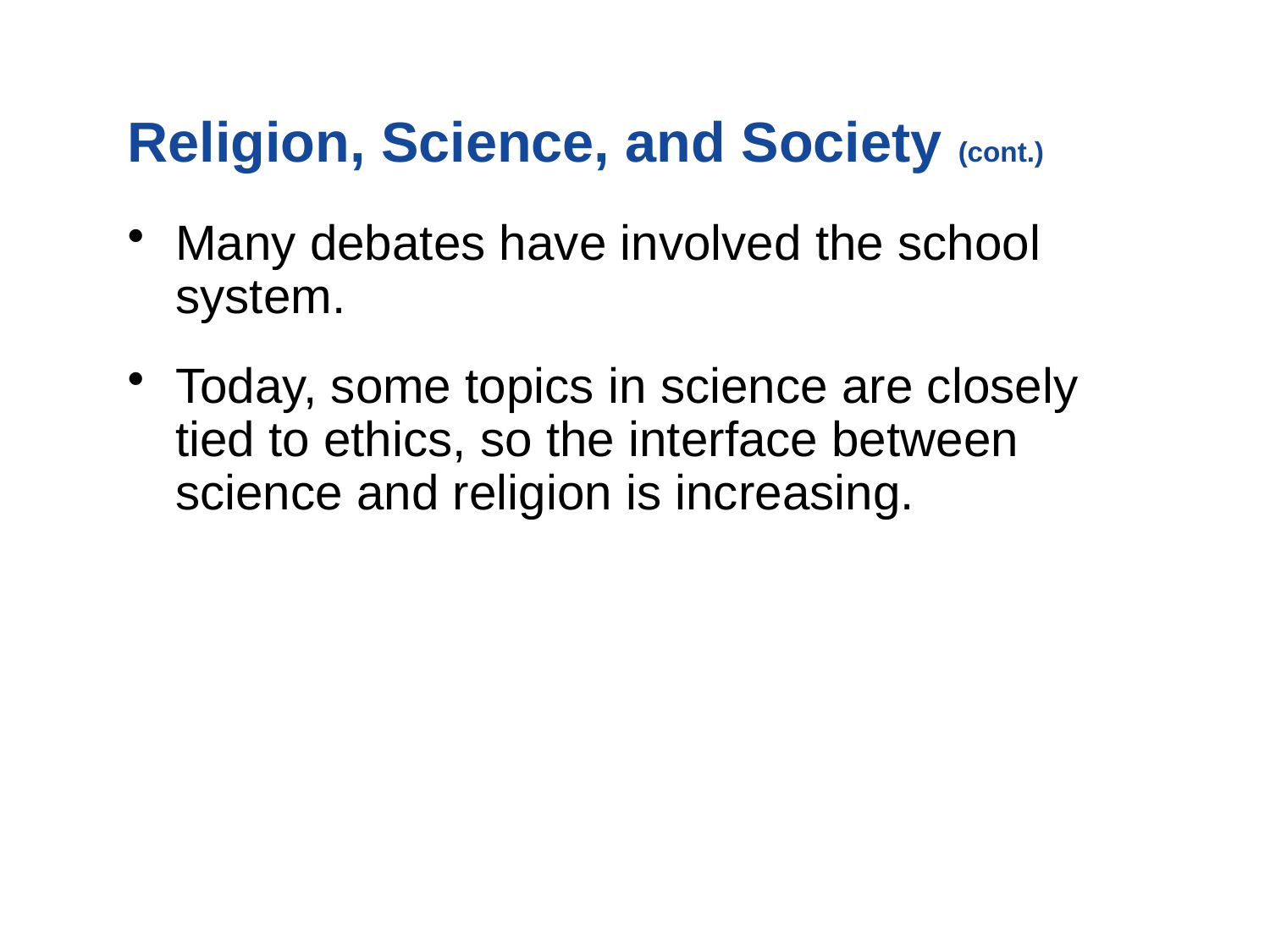

#
Religion, Science, and Society (cont.)
Many debates have involved the school system.
Today, some topics in science are closely tied to ethics, so the interface between science and religion is increasing.